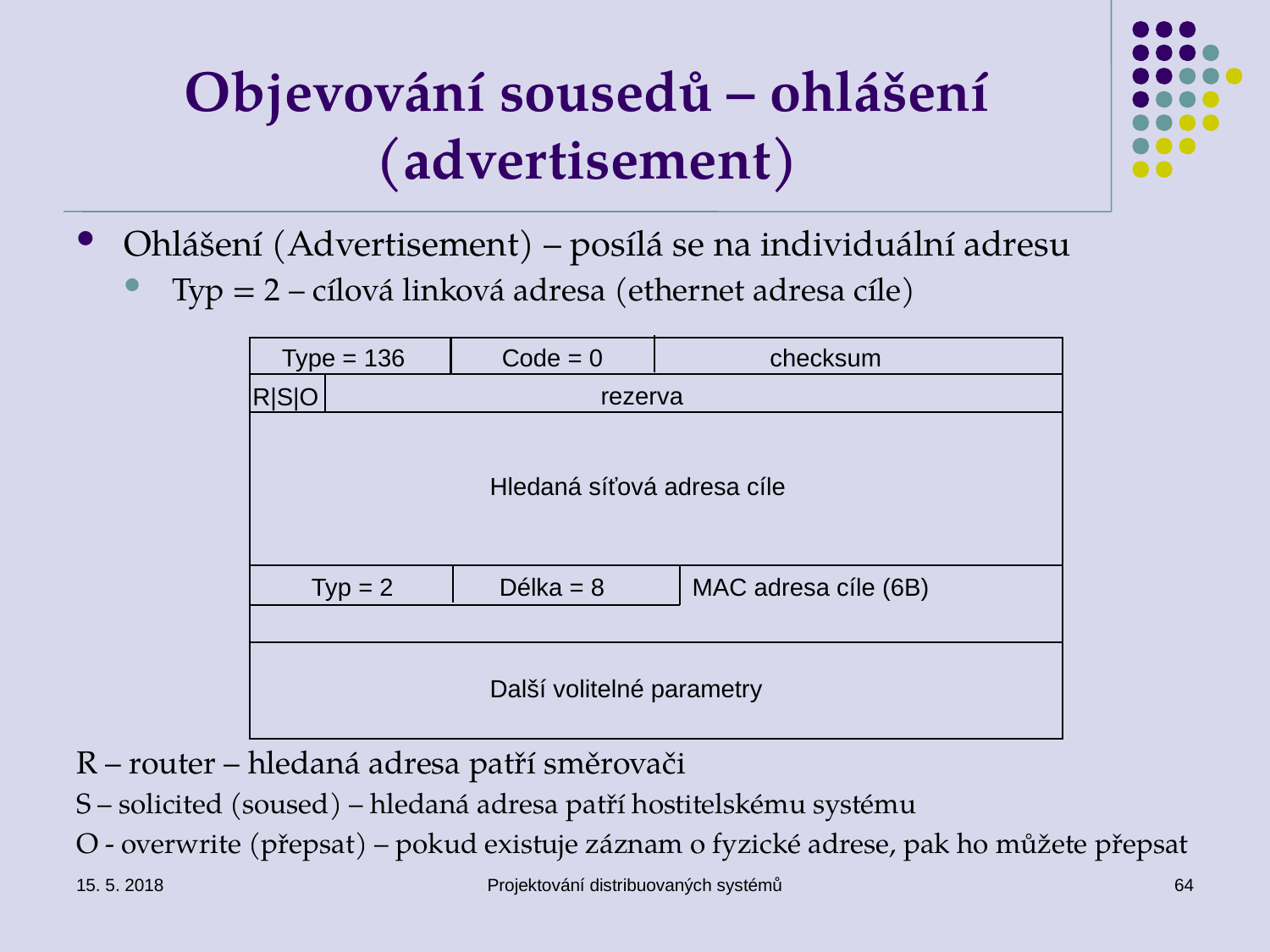

# Objevování sousedů – ohlášení (advertisement)
Ohlášení (Advertisement) – posílá se na individuální adresu
Typ = 2 – cílová linková adresa (ethernet adresa cíle)

Type = 136
Code = 0
checksum

rezerva
R|S|O
Hledaná síťová adresa cíle
MAC adresa cíle (6B)
Typ = 2
Délka = 8
Další volitelné parametry
R – router – hledaná adresa patří směrovači
S – solicited (soused) – hledaná adresa patří hostitelskému systému
O - overwrite (přepsat) – pokud existuje záznam o fyzické adrese, pak ho můžete přepsat
15. 5. 2018
Projektování distribuovaných systémů
64